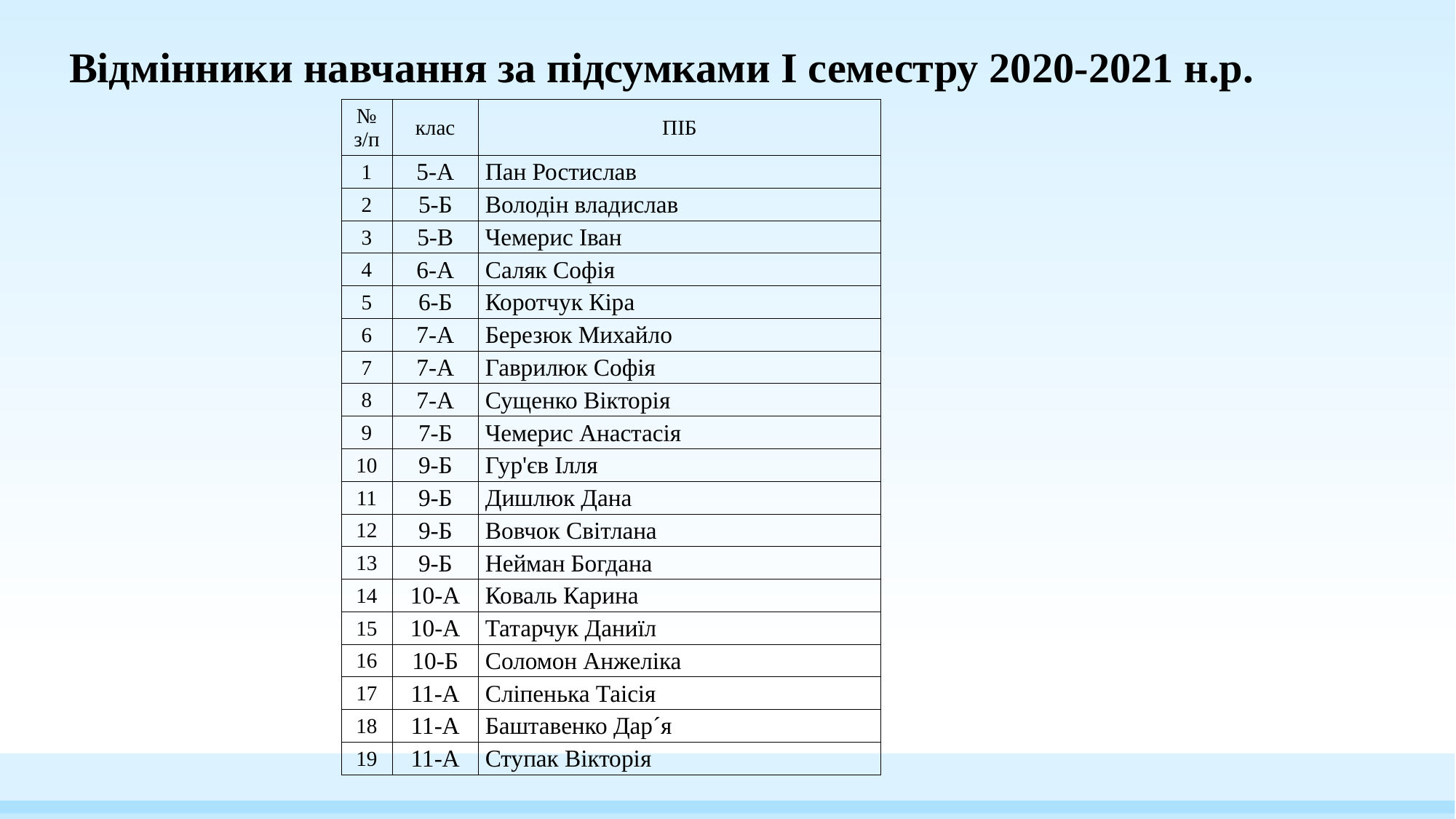

# Відмінники навчання за підсумками І семестру 2020-2021 н.р.
|  |  |  |
| --- | --- | --- |
| № з/п | клас | ПІБ |
| 1 | 5-А | Пан Ростислав |
| 2 | 5-Б | Володін владислав |
| 3 | 5-В | Чемерис Іван |
| 4 | 6-А | Саляк Софія |
| 5 | 6-Б | Коротчук Кіра |
| 6 | 7-А | Березюк Михайло |
| 7 | 7-А | Гаврилюк Софія |
| 8 | 7-А | Сущенко Вікторія |
| 9 | 7-Б | Чемерис Анастасія |
| 10 | 9-Б | Гур'єв Ілля |
| 11 | 9-Б | Дишлюк Дана |
| 12 | 9-Б | Вовчок Світлана |
| 13 | 9-Б | Нейман Богдана |
| 14 | 10-А | Коваль Карина |
| 15 | 10-А | Татарчук Даниїл |
| 16 | 10-Б | Соломон Анжеліка |
| 17 | 11-А | Сліпенька Таісія |
| 18 | 11-А | Баштавенко Дар´я |
| 19 | 11-А | Ступак Вікторія |